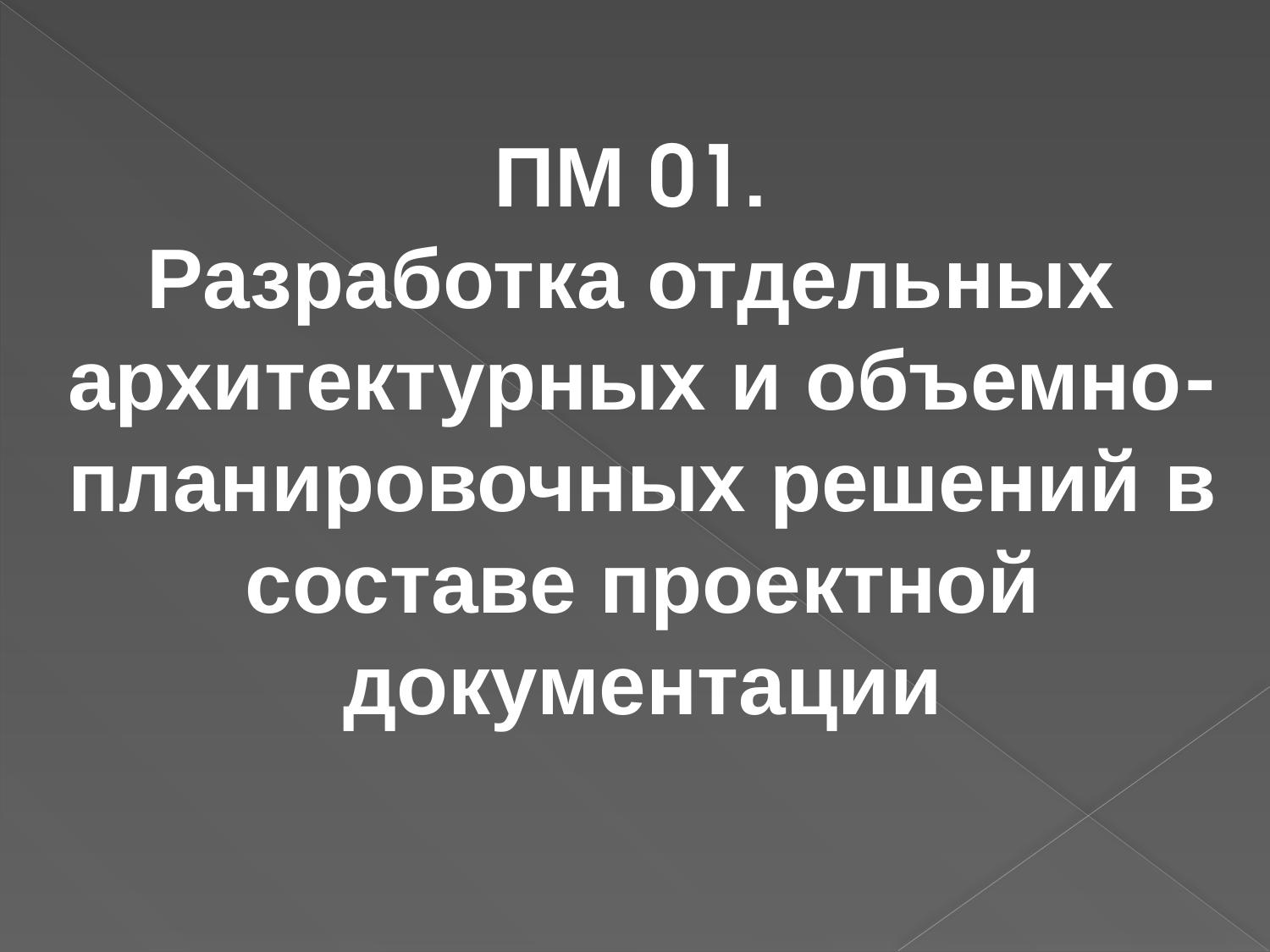

ПМ 01.
Разработка отдельных  архитектурных и объемно-планировочных решений в составе проектной документации